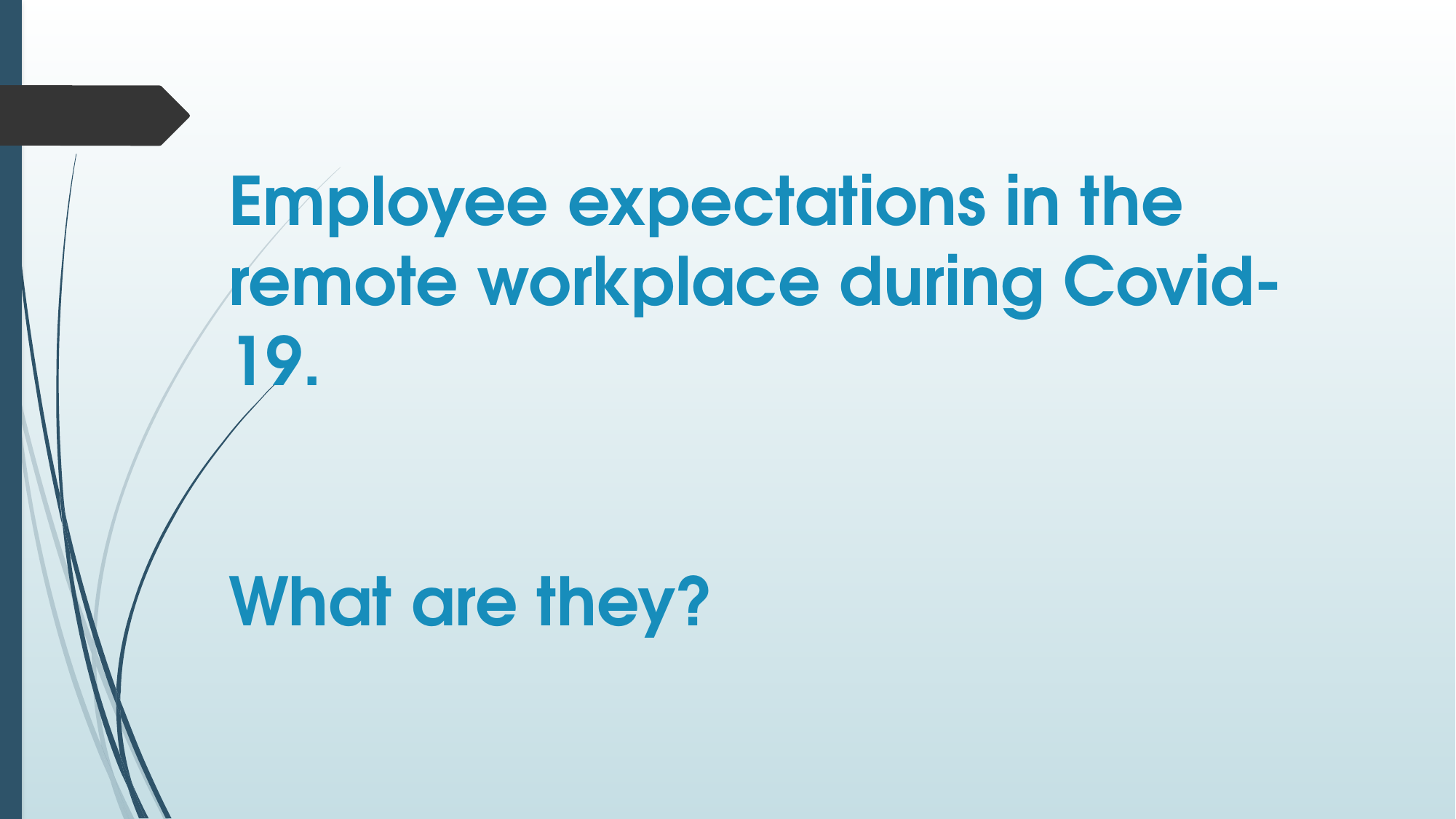

# Employee expectations in the remote workplace during Covid-19. What are they?